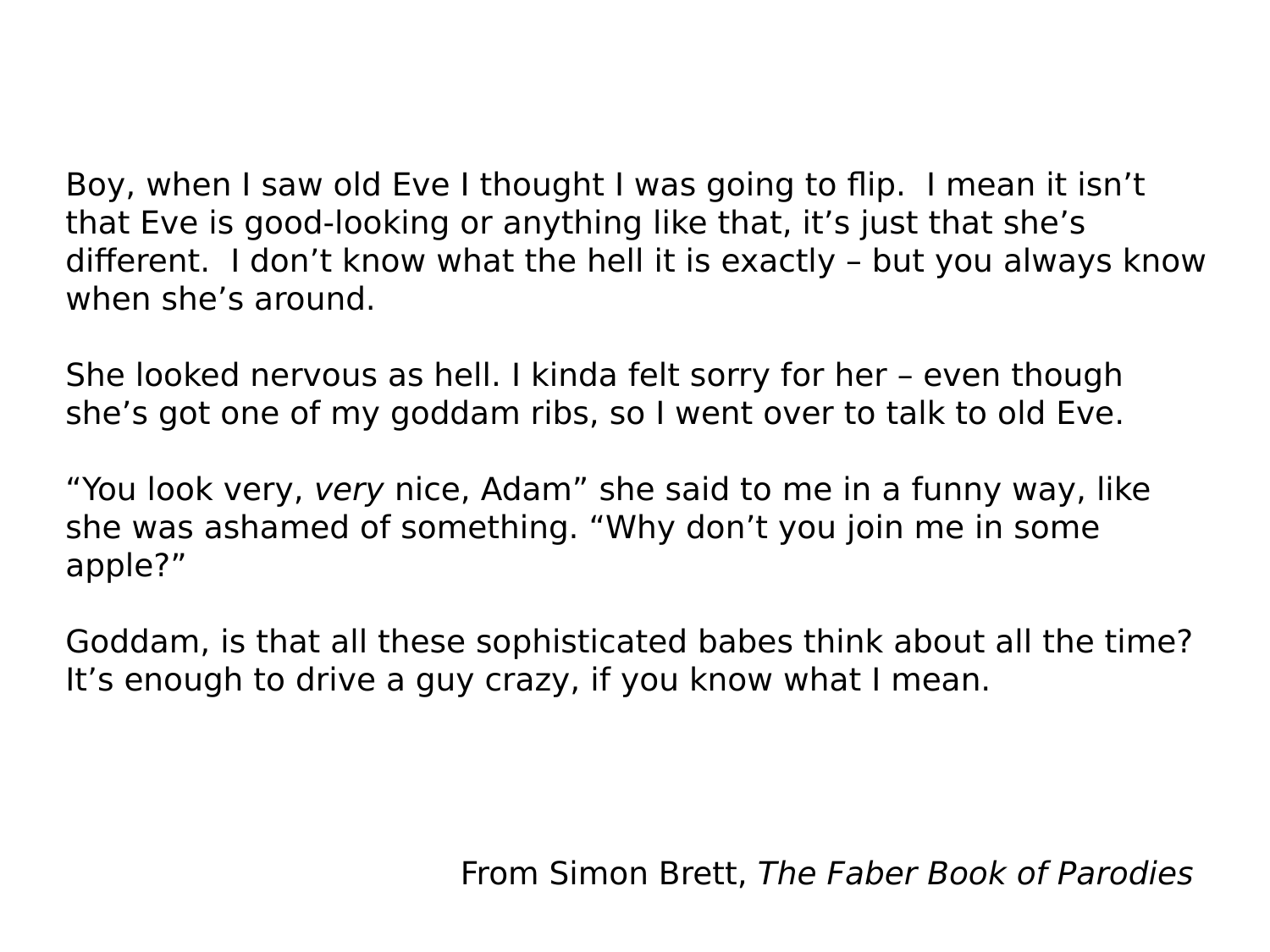

Boy, when I saw old Eve I thought I was going to flip.  I mean it isn’t that Eve is good-looking or anything like that, it’s just that she’s different.  I don’t know what the hell it is exactly – but you always know when she’s around.

She looked nervous as hell. I kinda felt sorry for her – even though she’s got one of my goddam ribs, so I went over to talk to old Eve.

“You look very, very nice, Adam” she said to me in a funny way, like she was ashamed of something. “Why don’t you join me in some apple?”

Goddam, is that all these sophisticated babes think about all the time?  It’s enough to drive a guy crazy, if you know what I mean.
From Simon Brett, The Faber Book of Parodies